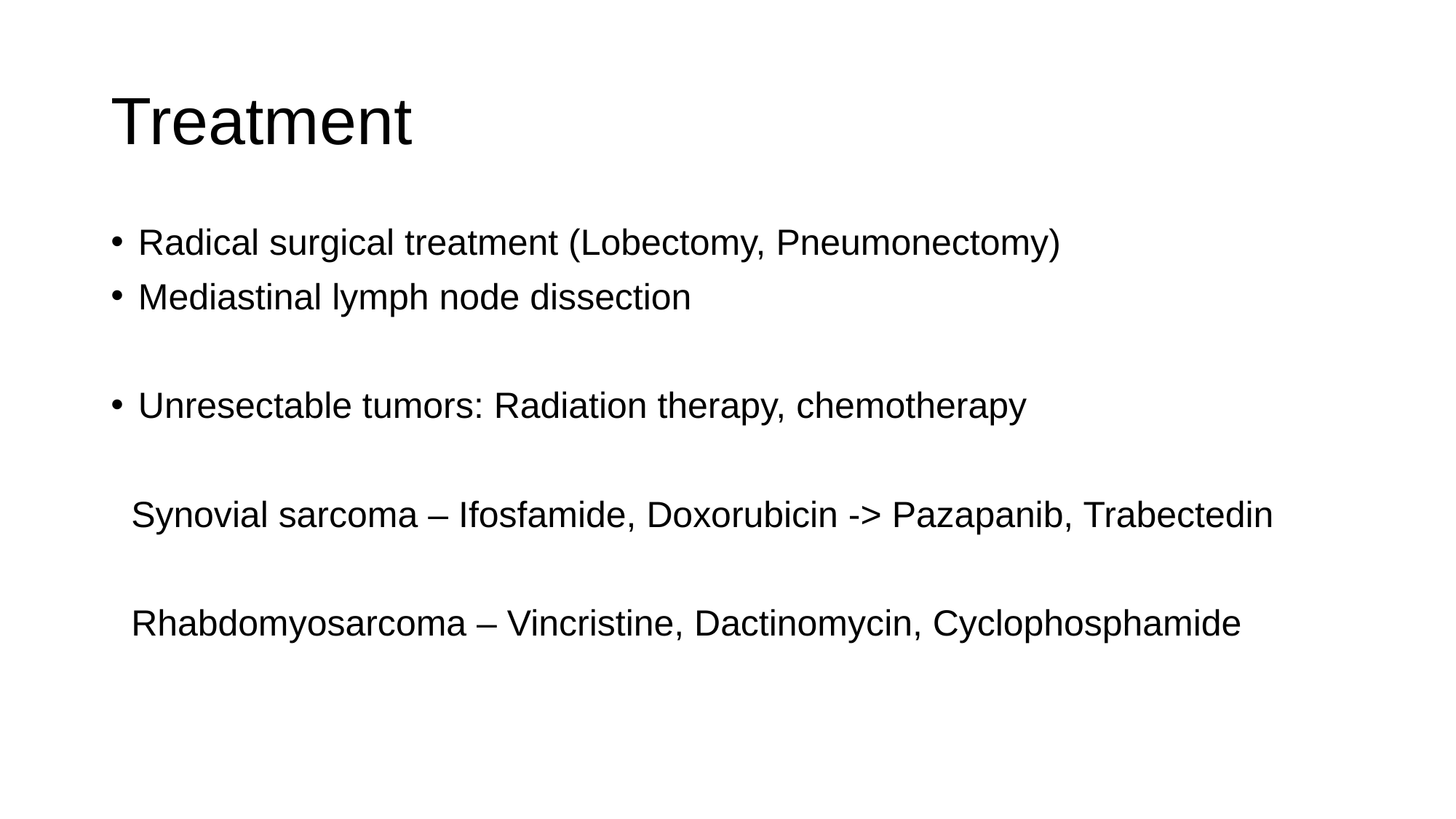

# Treatment
Radical surgical treatment (Lobectomy, Pneumonectomy)
Mediastinal lymph node dissection

Unresectable tumors: Radiation therapy, chemotherapy

  Synovial sarcoma – Ifosfamide, Doxorubicin -> Pazapanib, Trabectedin

  Rhabdomyosarcoma – Vincristine, Dactinomycin, Cyclophosphamide